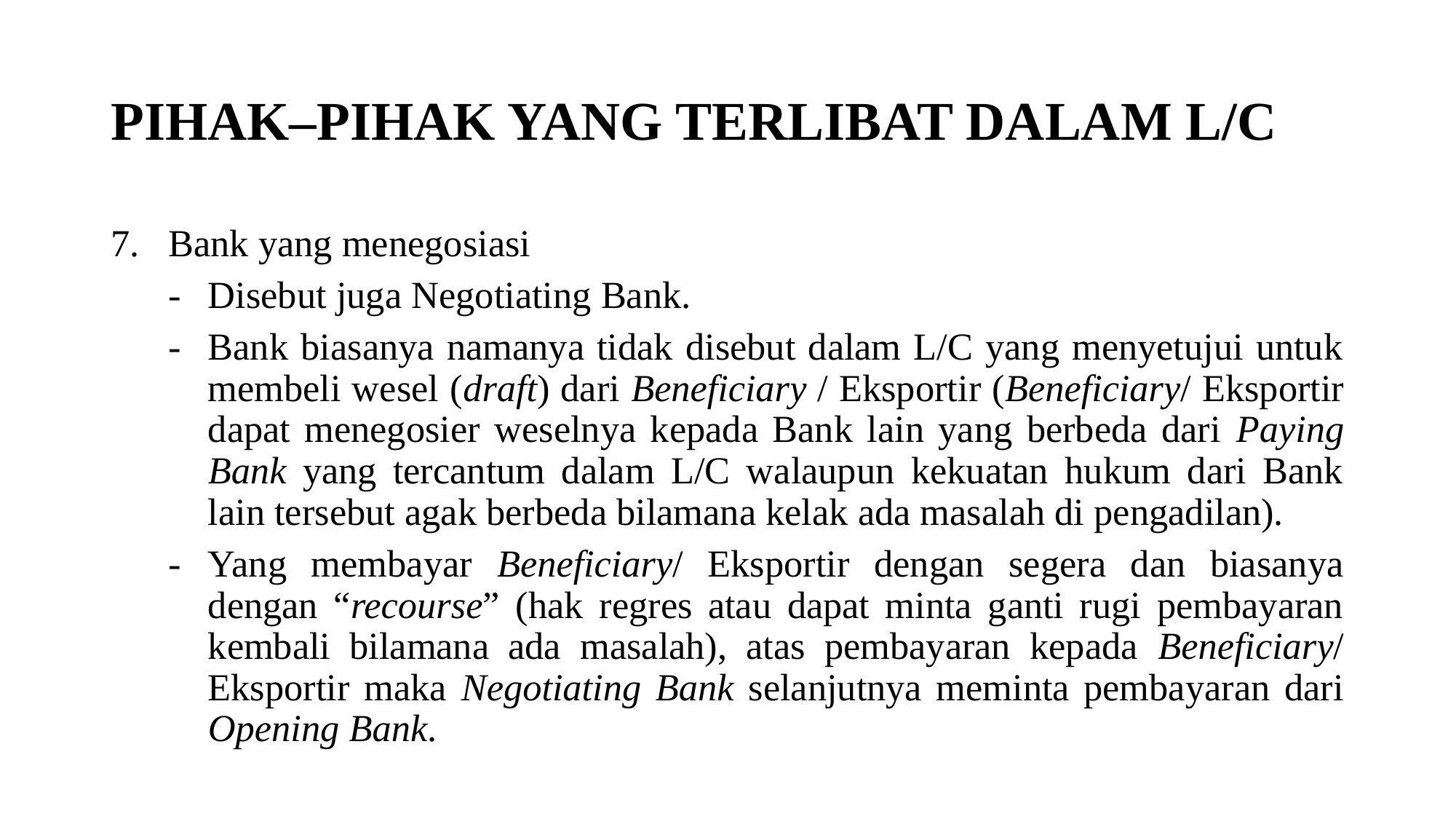

# PIHAK–PIHAK YANG TERLIBAT DALAM L/C
7.	Bank yang menegosiasi
-	Disebut juga Negotiating Bank.
-	Bank biasanya namanya tidak disebut dalam L/C yang menyetujui untuk membeli wesel (draft) dari Beneficiary / Eksportir (Beneficiary/ Eksportir dapat menegosier weselnya kepada Bank lain yang berbeda dari Paying Bank yang tercantum dalam L/C walaupun kekuatan hukum dari Bank lain tersebut agak berbeda bilamana kelak ada masalah di pengadilan).
-	Yang membayar Beneficiary/ Eksportir dengan segera dan biasanya dengan “recourse” (hak regres atau dapat minta ganti rugi pembayaran kembali bilamana ada masalah), atas pembayaran kepada Beneficiary/ Eksportir maka Negotiating Bank selanjutnya meminta pembayaran dari Opening Bank.